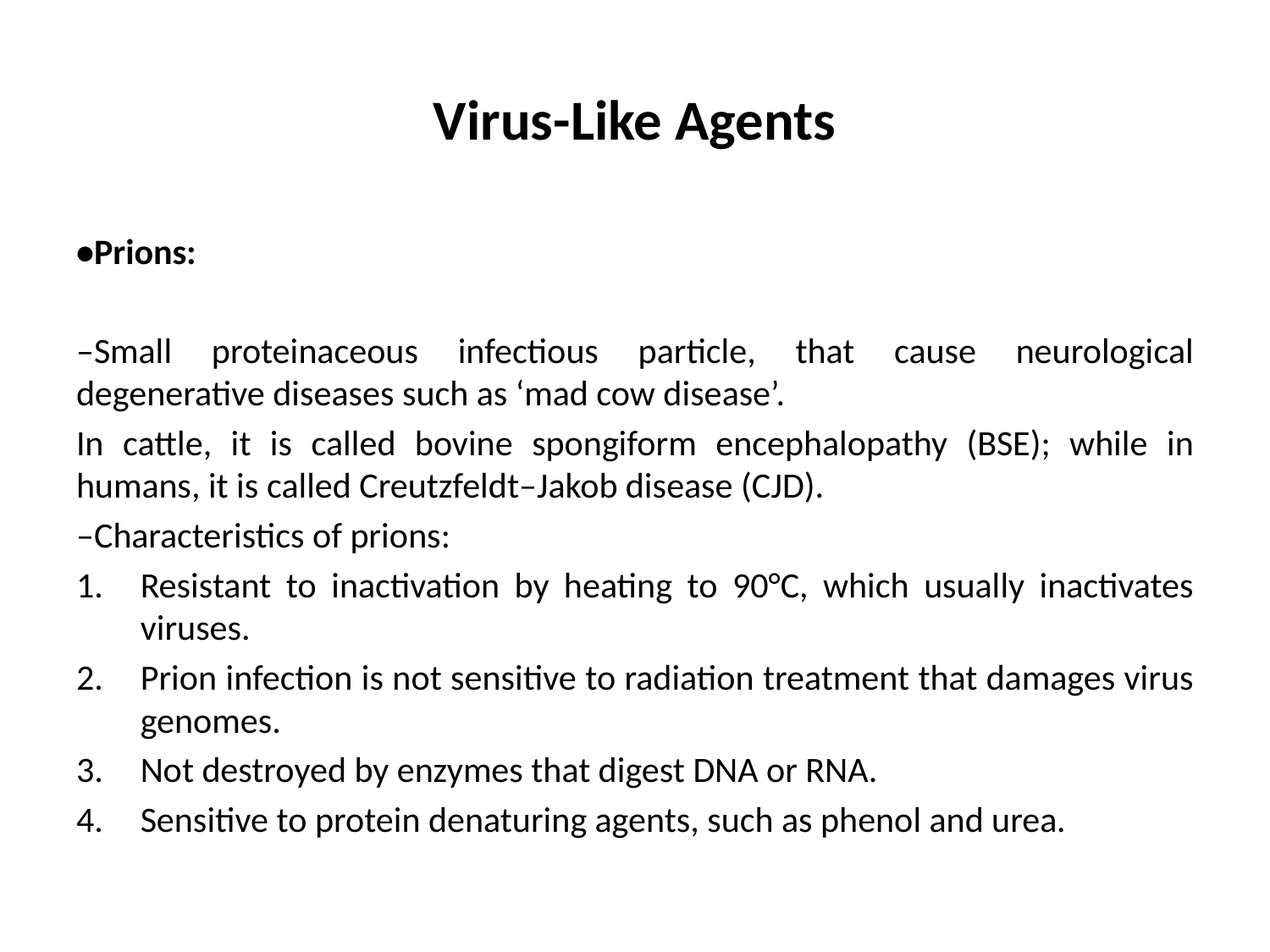

# Virus-Like Agents
•Prions:

–Small proteinaceous infectious particle, that cause neurological degenerative diseases such as ‘mad cow disease’.
In cattle, it is called bovine spongiform encephalopathy (BSE); while in humans, it is called Creutzfeldt–Jakob disease (CJD).
–Characteristics of prions:
Resistant to inactivation by heating to 90°C, which usually inactivates viruses.
Prion infection is not sensitive to radiation treatment that damages virus genomes.
Not destroyed by enzymes that digest DNA or RNA.
Sensitive to protein denaturing agents, such as phenol and urea.